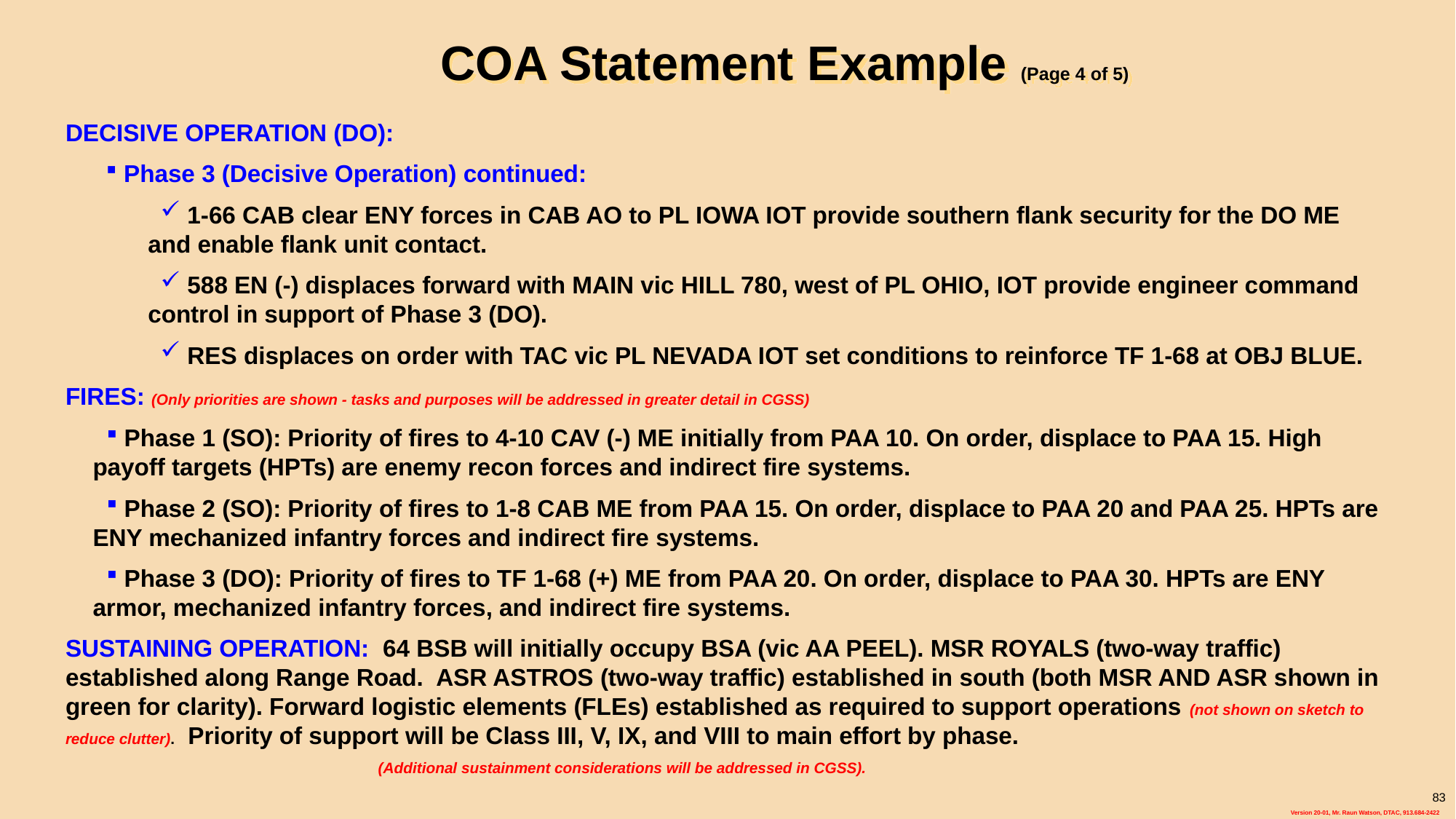

# COA Statement Example (Page 4 of 5)
DECISIVE OPERATION (DO):
 Phase 3 (Decisive Operation) continued:
 1-66 CAB clear ENY forces in CAB AO to PL IOWA IOT provide southern flank security for the DO ME and enable flank unit contact.
 588 EN (-) displaces forward with MAIN vic HILL 780, west of PL OHIO, IOT provide engineer command control in support of Phase 3 (DO).
 RES displaces on order with TAC vic PL NEVADA IOT set conditions to reinforce TF 1-68 at OBJ BLUE.
FIRES: (Only priorities are shown - tasks and purposes will be addressed in greater detail in CGSS)
 Phase 1 (SO): Priority of fires to 4-10 CAV (-) ME initially from PAA 10. On order, displace to PAA 15. High payoff targets (HPTs) are enemy recon forces and indirect fire systems.
 Phase 2 (SO): Priority of fires to 1-8 CAB ME from PAA 15. On order, displace to PAA 20 and PAA 25. HPTs are ENY mechanized infantry forces and indirect fire systems.
 Phase 3 (DO): Priority of fires to TF 1-68 (+) ME from PAA 20. On order, displace to PAA 30. HPTs are ENY armor, mechanized infantry forces, and indirect fire systems.
SUSTAINING OPERATION:  64 BSB will initially occupy BSA (vic AA PEEL). MSR ROYALS (two-way traffic) established along Range Road.  ASR ASTROS (two-way traffic) established in south (both MSR AND ASR shown in green for clarity). Forward logistic elements (FLEs) established as required to support operations (not shown on sketch to reduce clutter).  Priority of support will be Class III, V, IX, and VIII to main effort by phase.                                                 			              (Additional sustainment considerations will be addressed in CGSS).
83